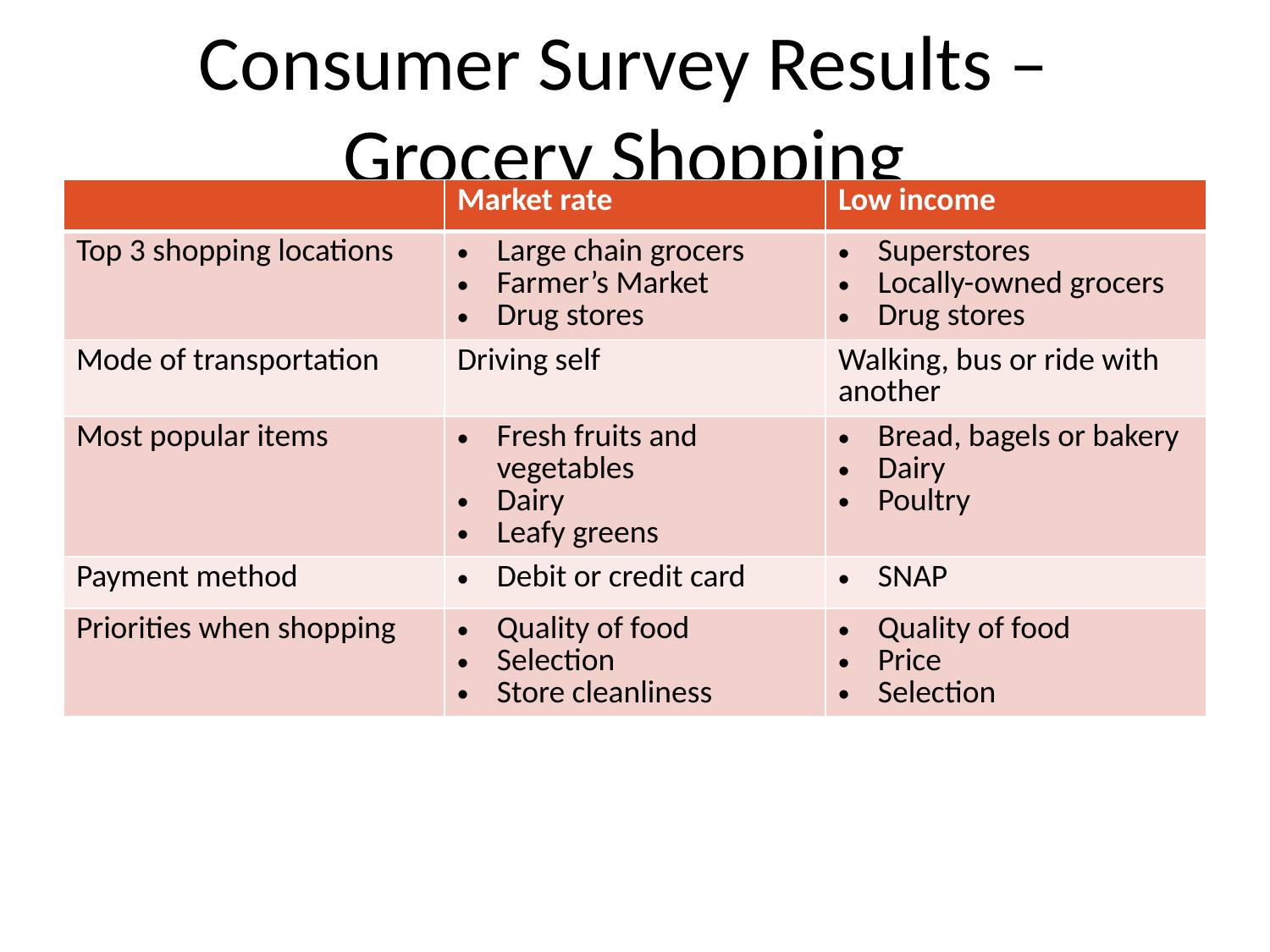

# Consumer Survey Results – Grocery Shopping
|  | Market rate | Low income |
| --- | --- | --- |
| Top 3 shopping locations | Large chain grocers Farmer’s Market Drug stores | Superstores Locally-owned grocers Drug stores |
| Mode of transportation | Driving self | Walking, bus or ride with another |
| Most popular items | Fresh fruits and vegetables Dairy Leafy greens | Bread, bagels or bakery Dairy Poultry |
| Payment method | Debit or credit card | SNAP |
| Priorities when shopping | Quality of food Selection Store cleanliness | Quality of food Price Selection |